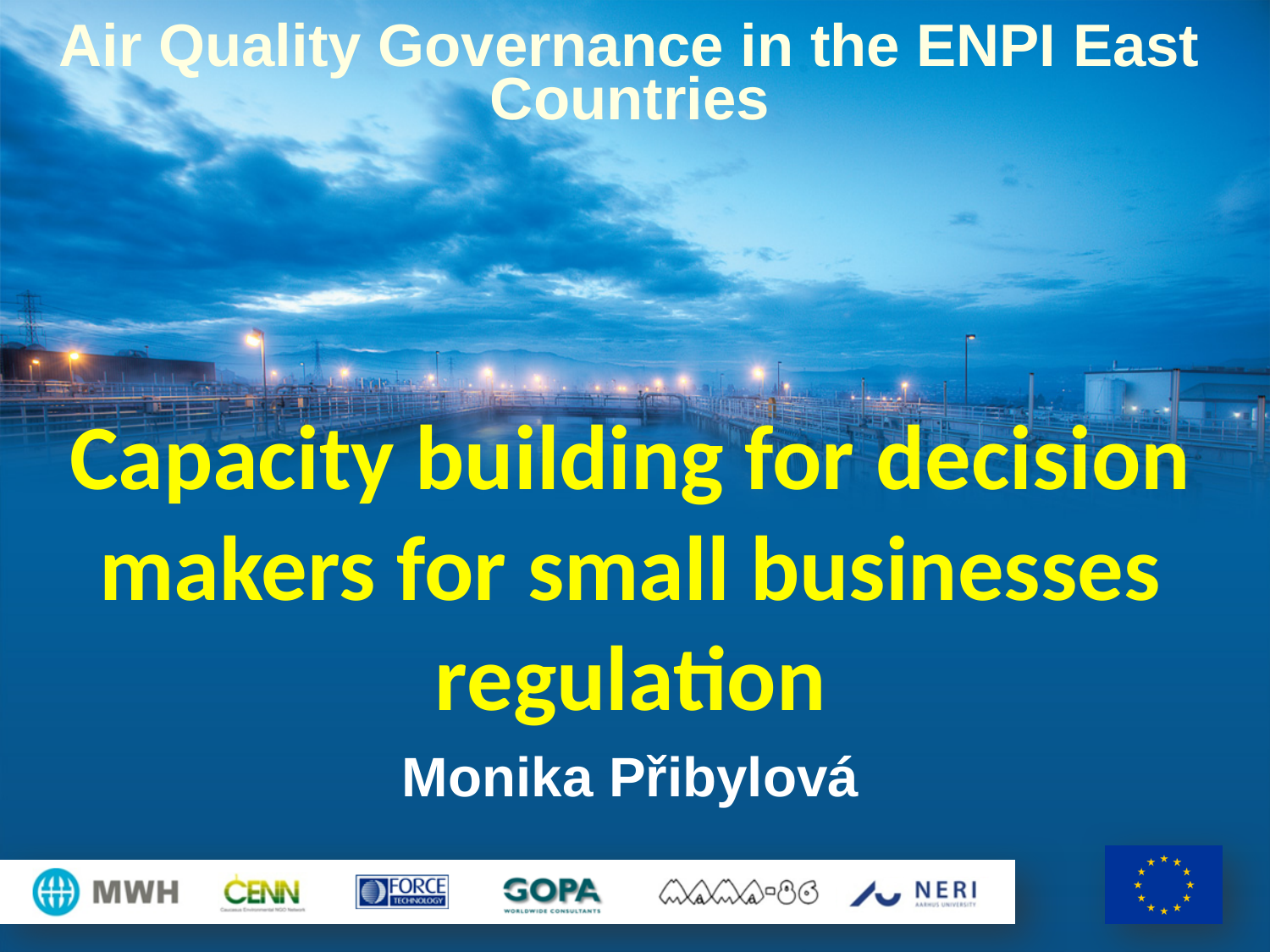

# Air Quality Governance in the ENPI East Countries
Capacity building for decision makers for small businesses regulation
Monika Přibylová